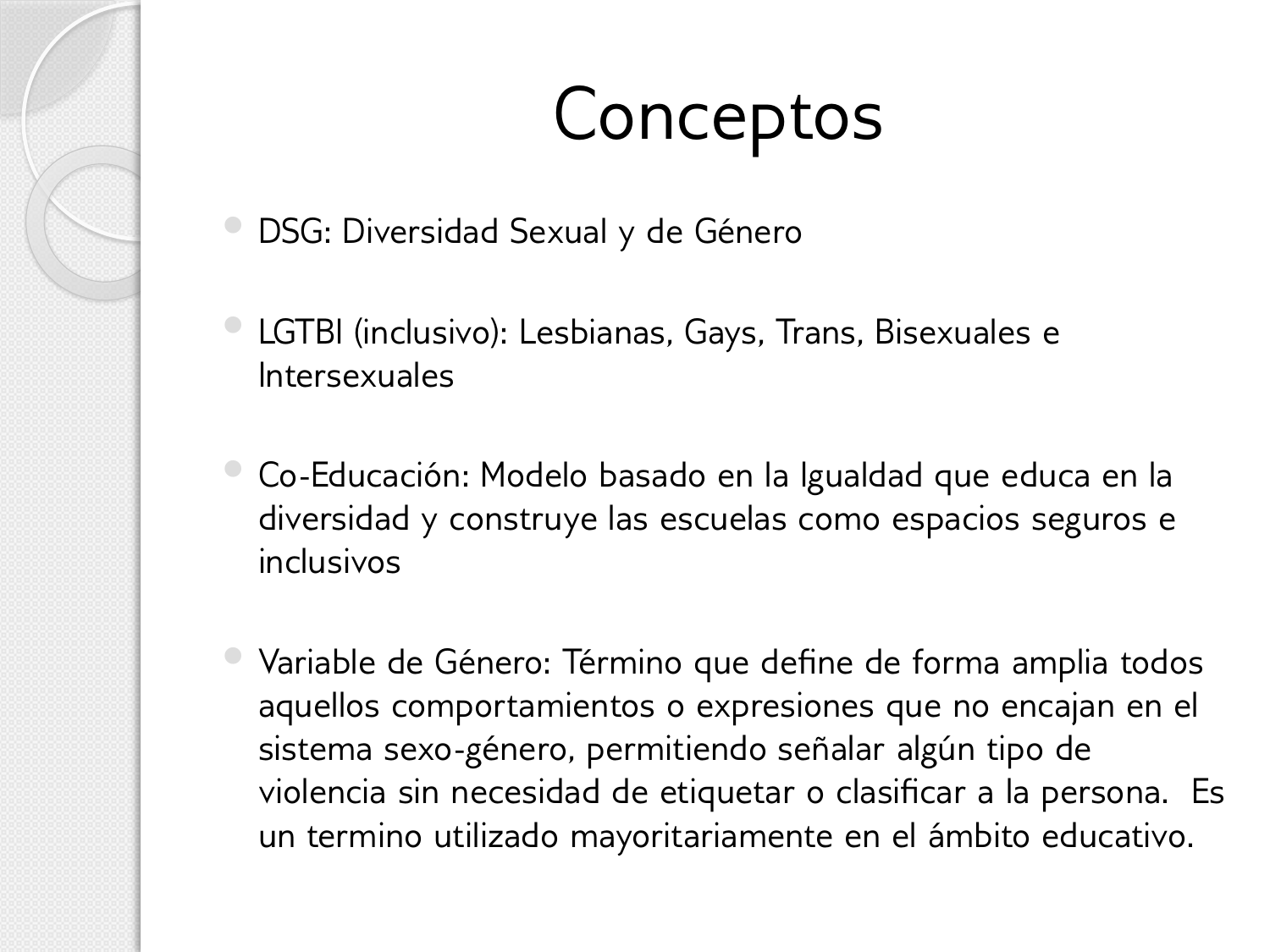

# Conceptos
DSG: Diversidad Sexual y de Género

LGTBI (inclusivo): Lesbianas, Gays, Trans, Bisexuales e Intersexuales

Co-Educación: Modelo basado en la Igualdad que educa en la diversidad y construye las escuelas como espacios seguros e inclusivos

Variable de Género: Término que define de forma amplia todos aquellos comportamientos o expresiones que no encajan en el sistema sexo-género, permitiendo señalar algún tipo de violencia sin necesidad de etiquetar o clasificar a la persona.  Es un termino utilizado mayoritariamente en el ámbito educativo.